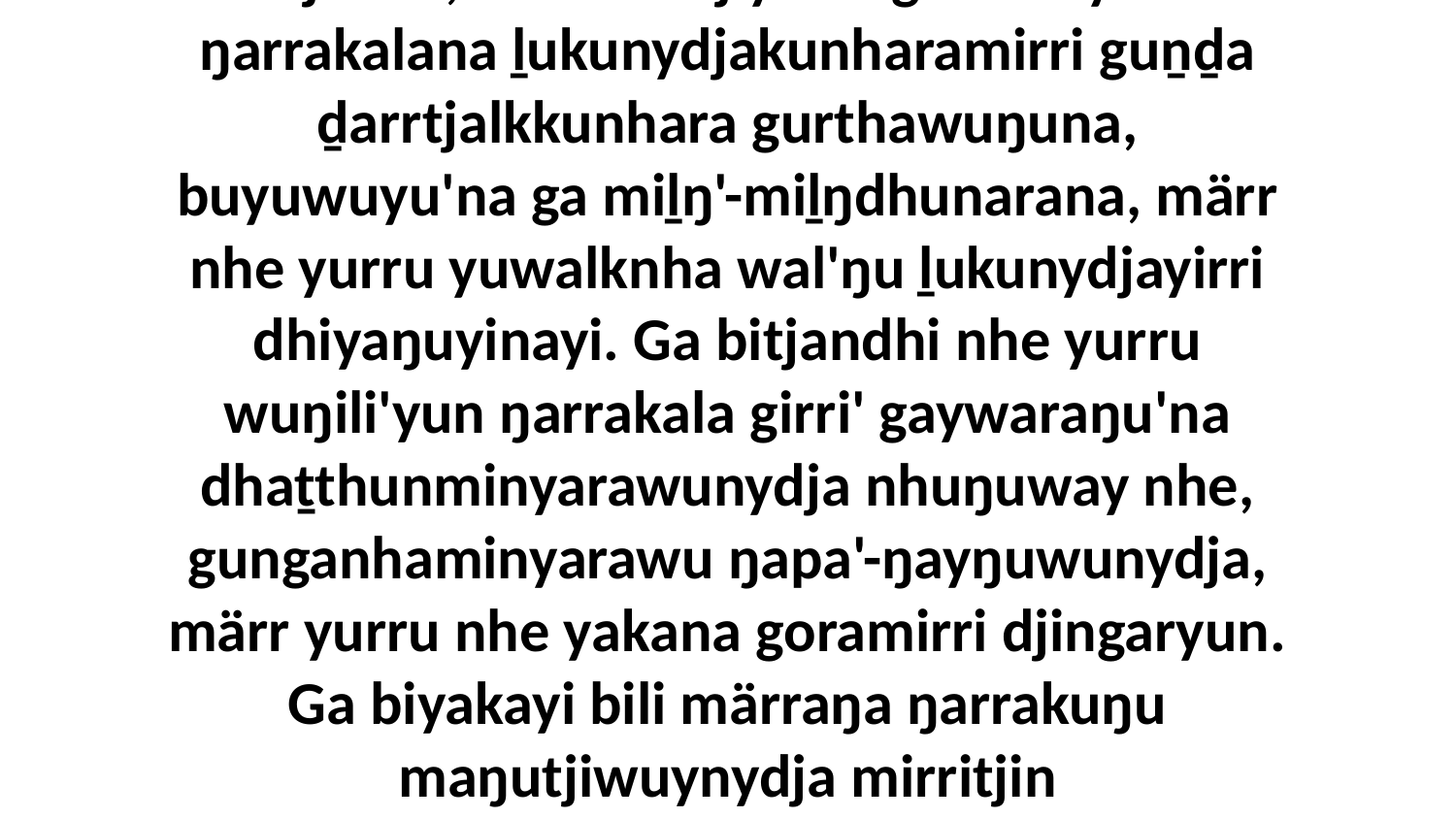

18 Ŋarranydja yukurra waŋa nhumalanha bitjanna, ‘Go marrtjiya lili ga mali'yurra ŋarrakalana ḻukunydjakunharamirri guṉḏa ḏarrtjalkkunhara gurthawuŋuna, buyuwuyu'na ga miḻŋ'-miḻŋdhunarana, märr nhe yurru yuwalknha wal'ŋu ḻukunydjayirri dhiyaŋuyinayi. Ga bitjandhi nhe yurru wuŋili'yun ŋarrakala girri' gaywaraŋu'na dhaṯthunminyarawunydja nhuŋuway nhe, gunganhaminyarawu ŋapa'-ŋayŋuwunydja, märr yurru nhe yakana goramirri djingaryun. Ga biyakayi bili märraŋa ŋarrakuŋu maŋutjiwuynydja mirritjin ḏilthanminyarawunydja, märr nhe yurru nhäma wal'ŋu ŋamathama.’